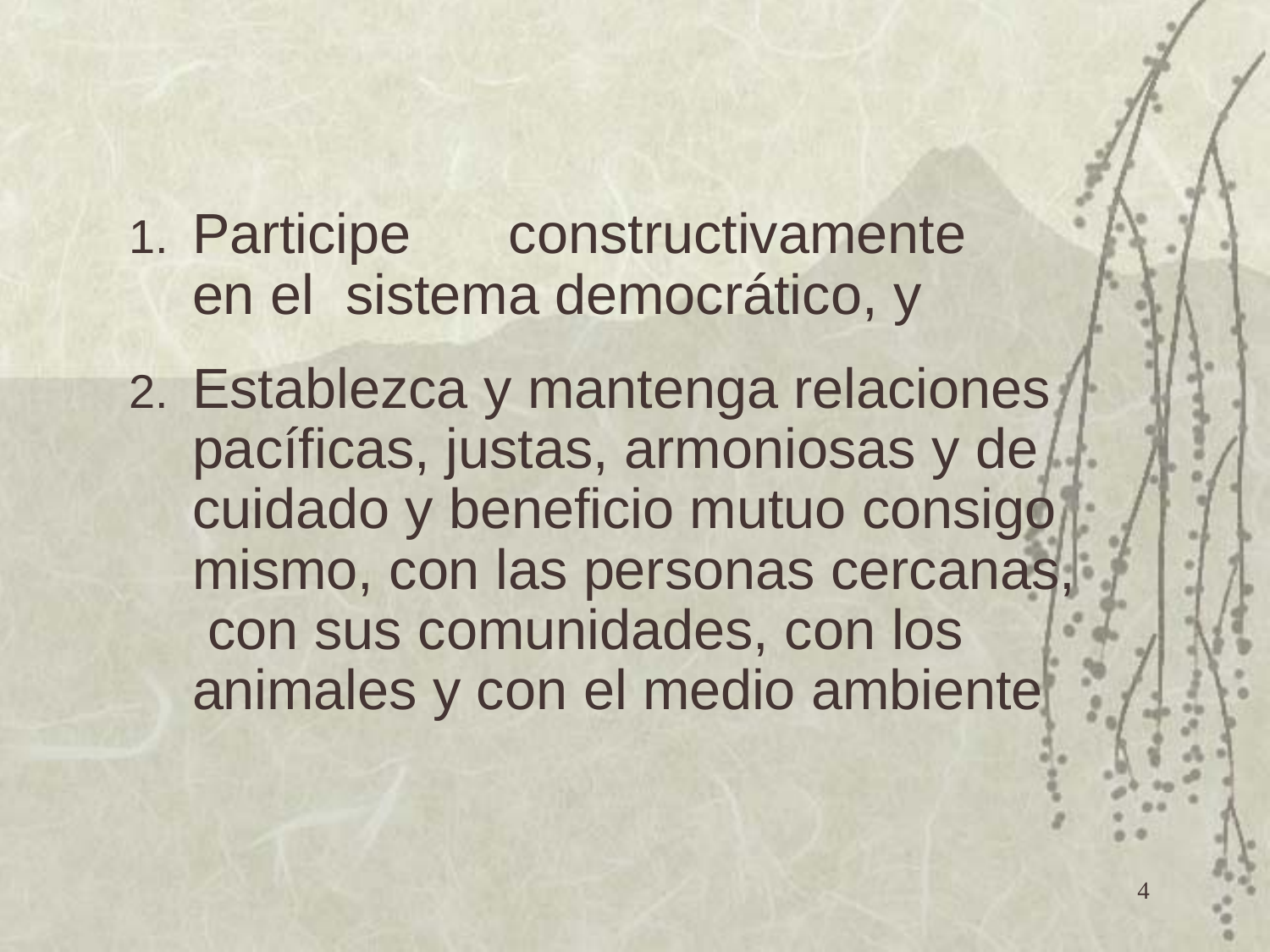

Participe	constructivamente en el  sistema democrático, y
Establezca y mantenga relaciones  pacíficas, justas, armoniosas y de  cuidado y beneficio mutuo consigo  mismo, con las personas cercanas,  con sus comunidades, con los  animales y con el medio ambiente
4